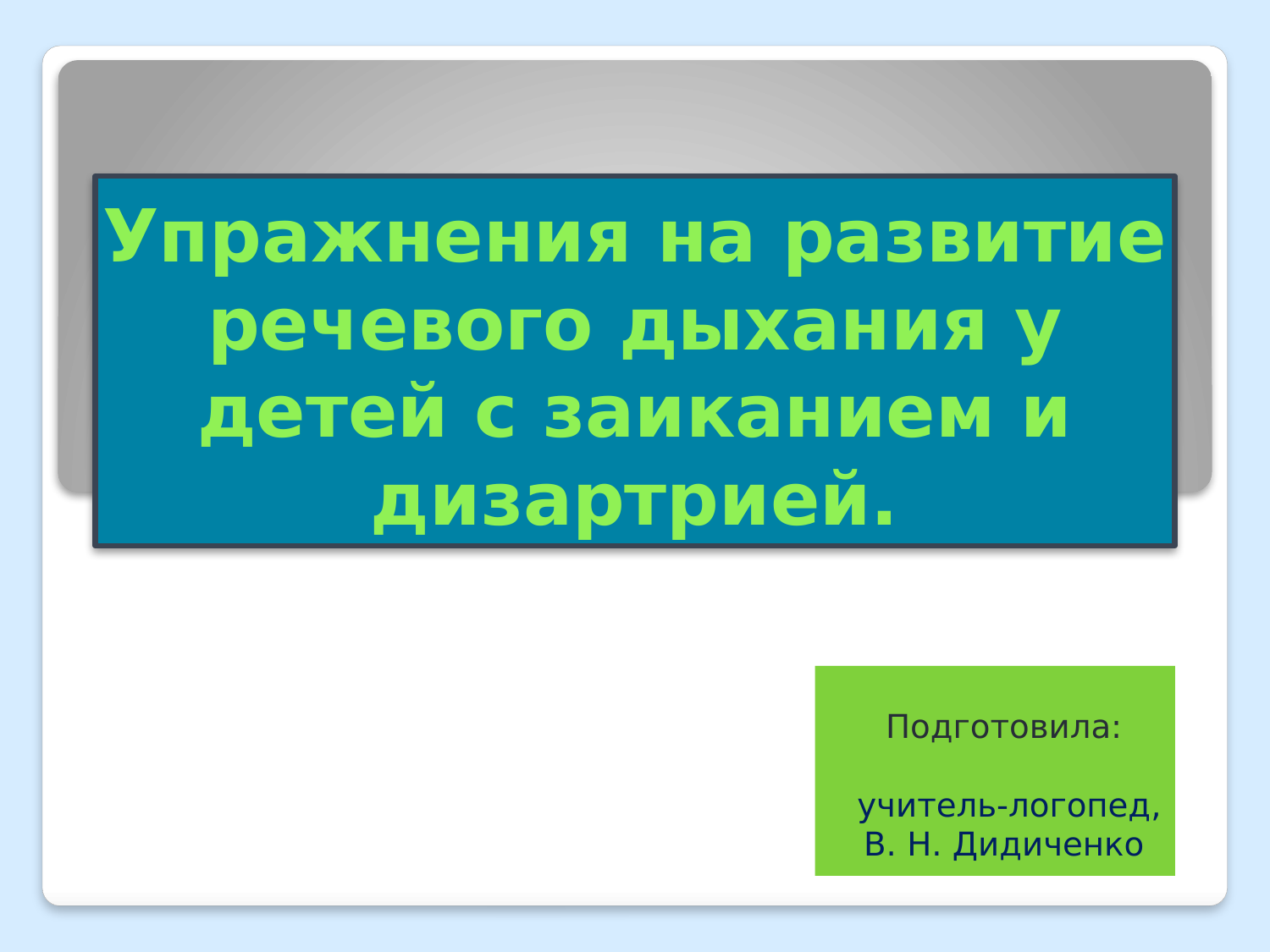

# Упражнения на развитие речевого дыхания у детей с заиканием и дизартрией.

Подготовила:

 учитель-логопед,
В. Н. Дидиченко